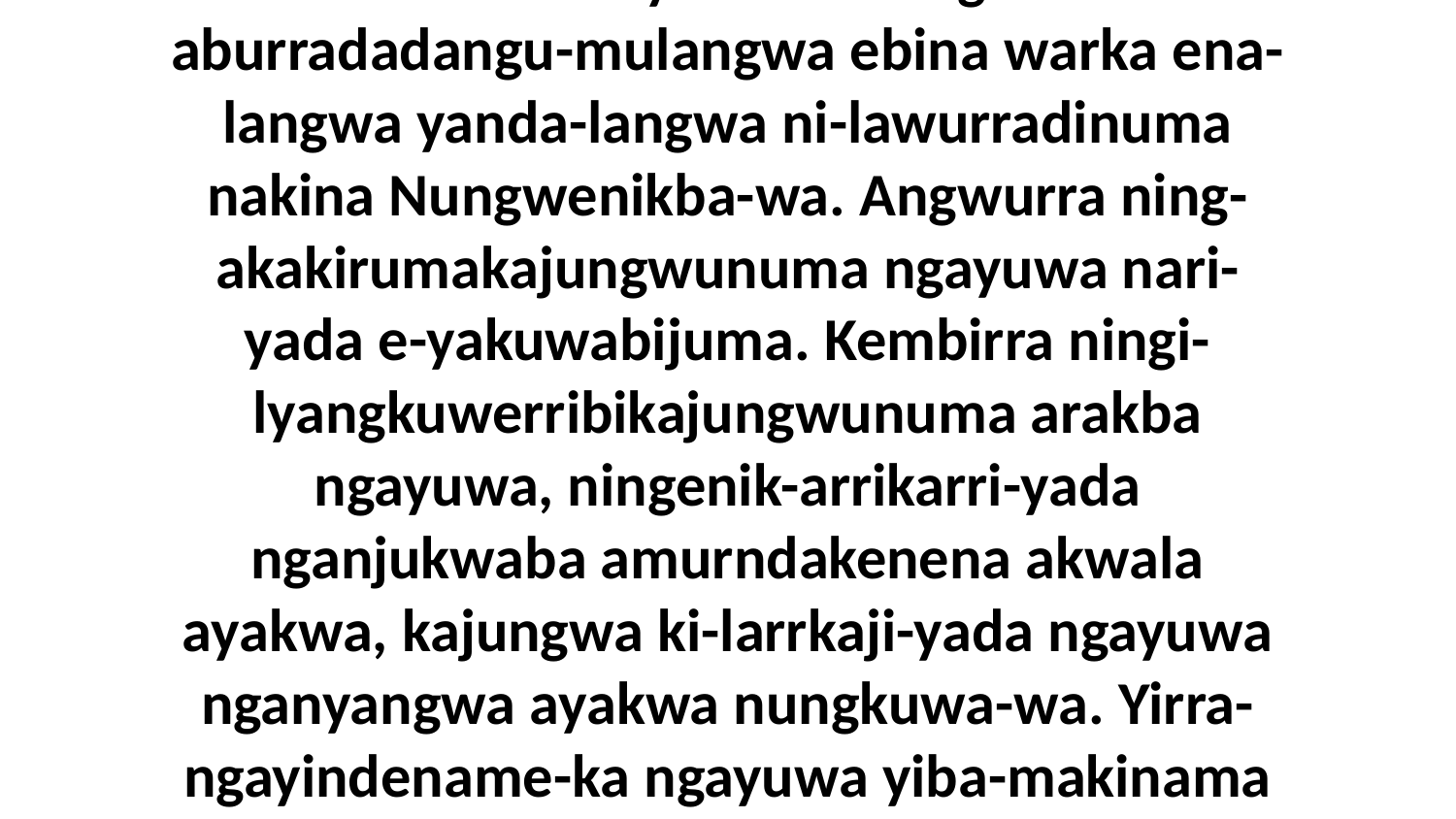

3 Kwuja, Bungkawa, nganja ning-akakirumakajungwunuma arakba ningena amurndakibina ni-yama-mulangwa Jesus n-aburradadangu-mulangwa ebina warka ena-langwa yanda-langwa ni-lawurradinuma nakina Nungwenikba-wa. Angwurra ning-akakirumakajungwunuma ngayuwa nari-yada e-yakuwabijuma. Kembirra ningi-lyangkuwerribikajungwunuma arakba ngayuwa, ningenik-arrikarri-yada nganjukwaba amurndakenena akwala ayakwa, kajungwa ki-larrkaji-yada ngayuwa nganyangwa ayakwa nungkuwa-wa. Yirra-ngayindename-ka ngayuwa yiba-makinama nungkuwa-manja ababurna-langwa eningadinuba-wiya-langwa yanda-langwa angerriba eningarija-langwu-wa,